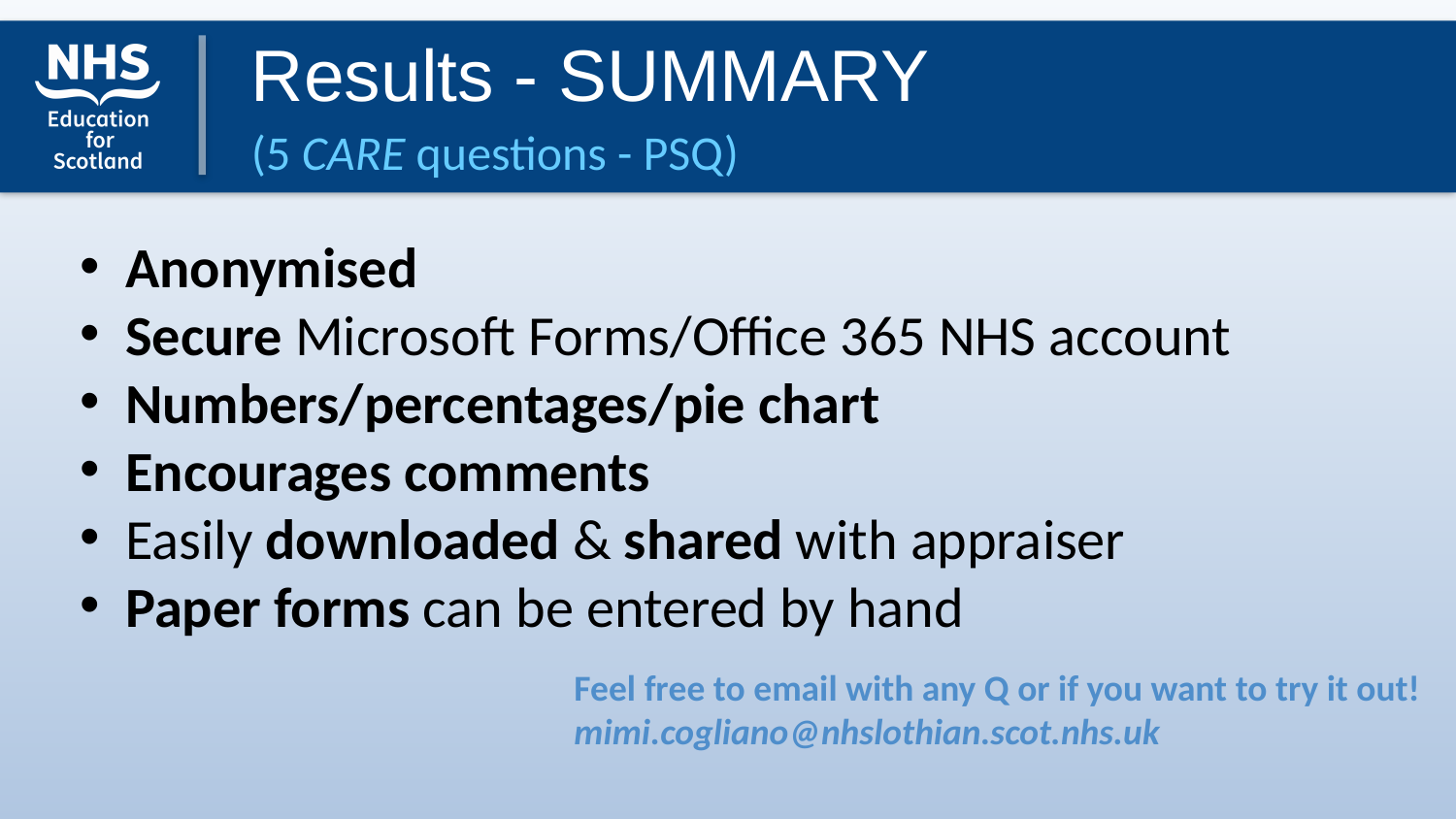

# Results - SUMMARY
(5 CARE questions - PSQ)
Anonymised​
Secure Microsoft Forms/Office 365 NHS account​
Numbers/percentages/pie chart
Encourages comments
Easily downloaded & shared with appraiser
Paper forms can be entered by hand
Feel free to email with any Q or if you want to try it out!
mimi.cogliano@nhslothian.scot.nhs.uk